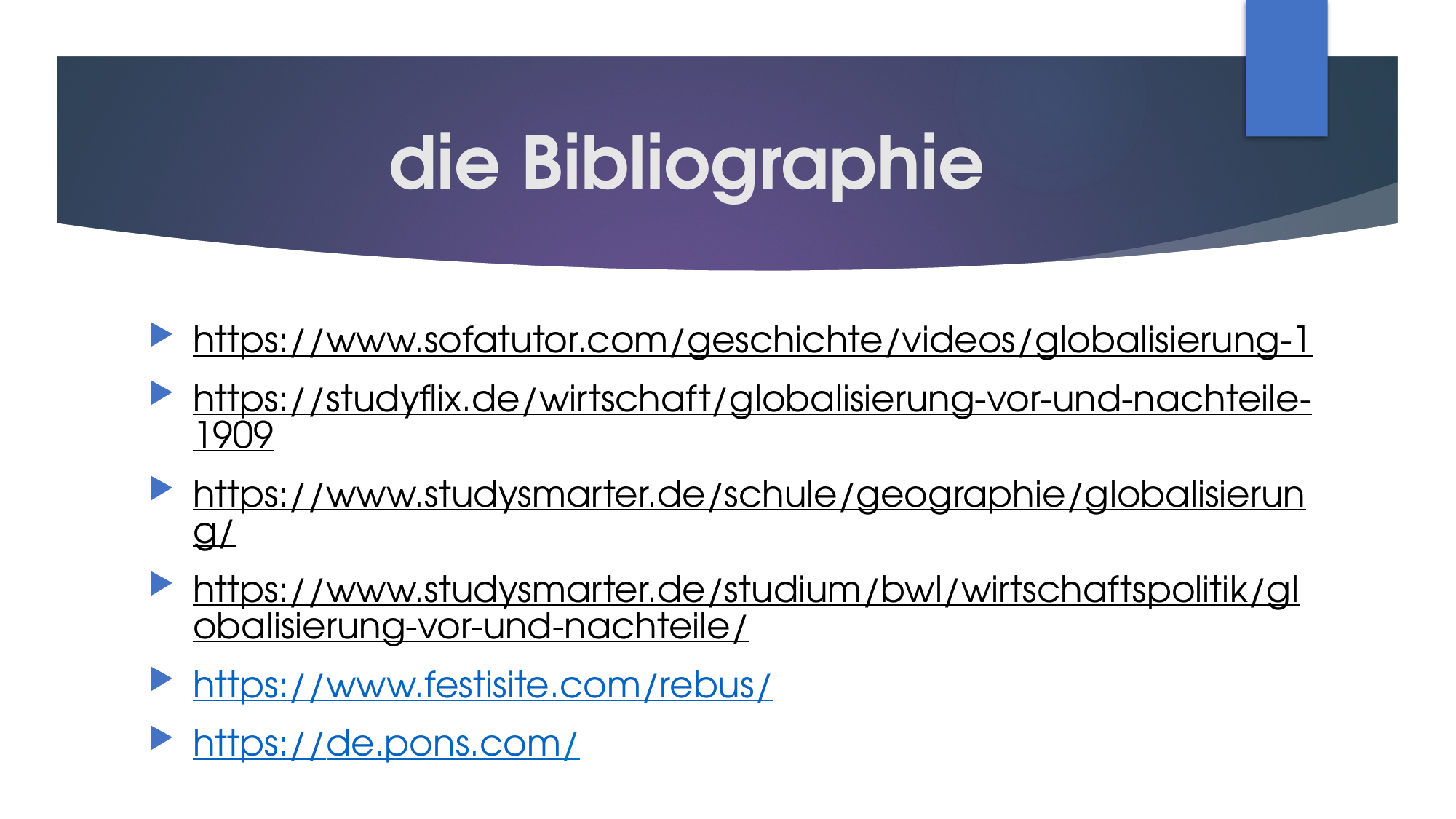

# die Bibliographie
https://www.sofatutor.com/geschichte/videos/globalisierung-1
https://studyflix.de/wirtschaft/globalisierung-vor-und-nachteile-1909
https://www.studysmarter.de/schule/geographie/globalisierung/
https://www.studysmarter.de/studium/bwl/wirtschaftspolitik/globalisierung-vor-und-nachteile/
https://www.festisite.com/rebus/
https://de.pons.com/